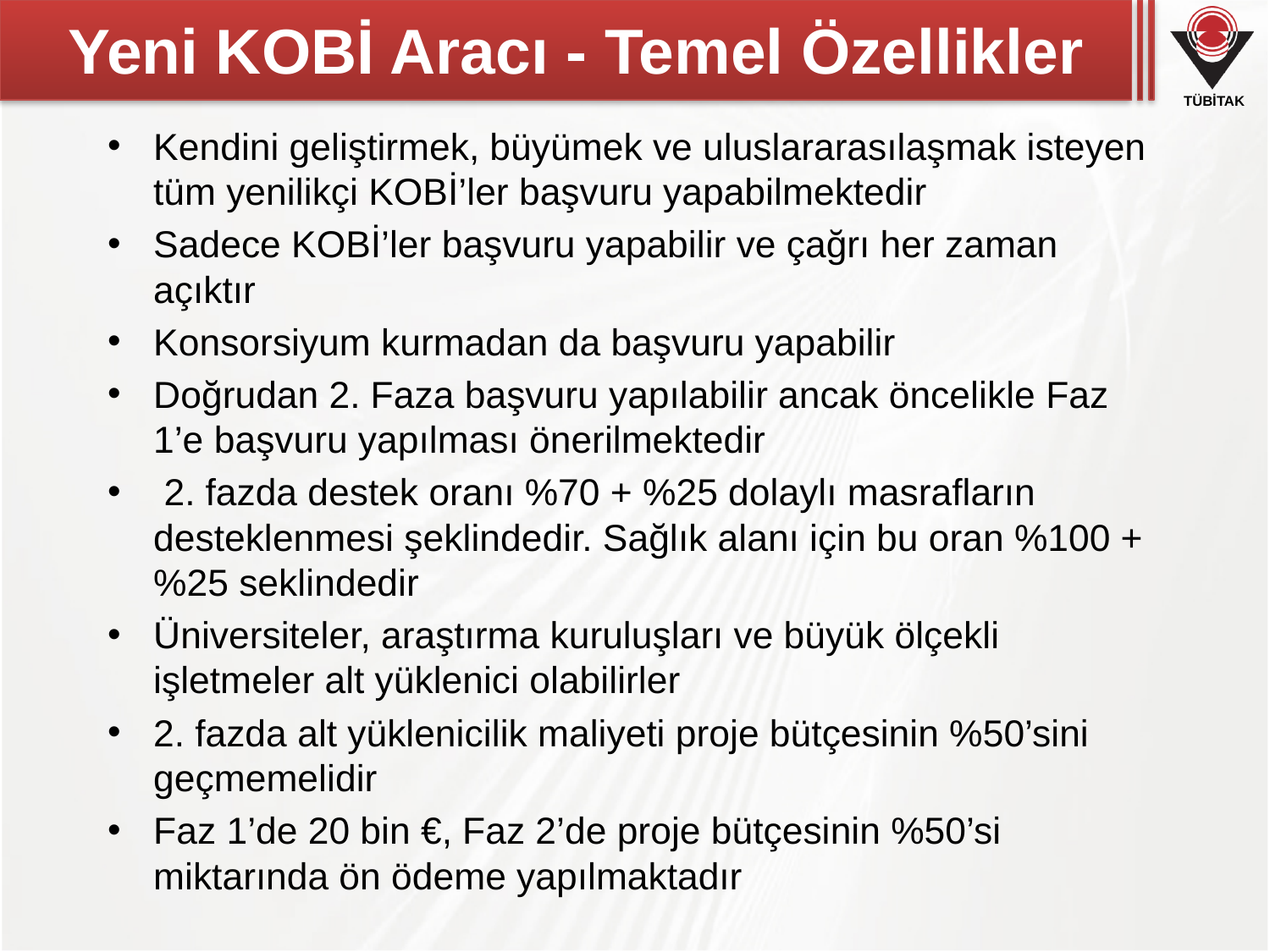

# Yeni KOBİ Aracı - Temel Özellikler
Kendini geliştirmek, büyümek ve uluslararasılaşmak isteyen tüm yenilikçi KOBİ’ler başvuru yapabilmektedir
Sadece KOBİ’ler başvuru yapabilir ve çağrı her zaman açıktır
Konsorsiyum kurmadan da başvuru yapabilir
Doğrudan 2. Faza başvuru yapılabilir ancak öncelikle Faz 1’e başvuru yapılması önerilmektedir
 2. fazda destek oranı %70 + %25 dolaylı masrafların desteklenmesi şeklindedir. Sağlık alanı için bu oran %100 + %25 seklindedir
Üniversiteler, araştırma kuruluşları ve büyük ölçekli işletmeler alt yüklenici olabilirler
2. fazda alt yüklenicilik maliyeti proje bütçesinin %50’sini geçmemelidir
Faz 1’de 20 bin €, Faz 2’de proje bütçesinin %50’si miktarında ön ödeme yapılmaktadır